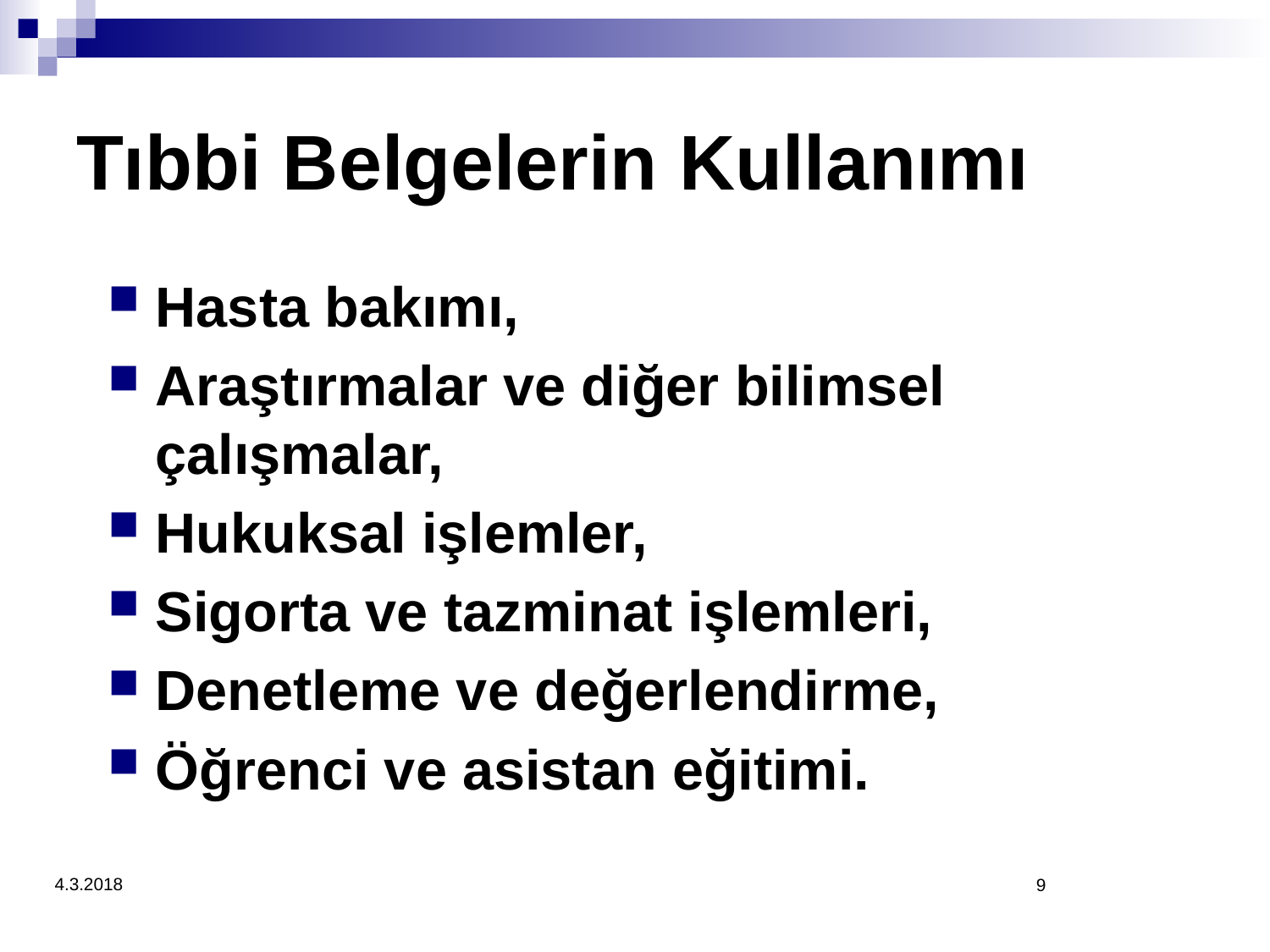

Tıbbi Belgelerin Kullanımı
Hasta bakımı,
Araştırmalar ve diğer bilimsel çalışmalar,
Hukuksal işlemler,
Sigorta ve tazminat işlemleri,
Denetleme ve değerlendirme,
Öğrenci ve asistan eğitimi.

4.3.2018
9